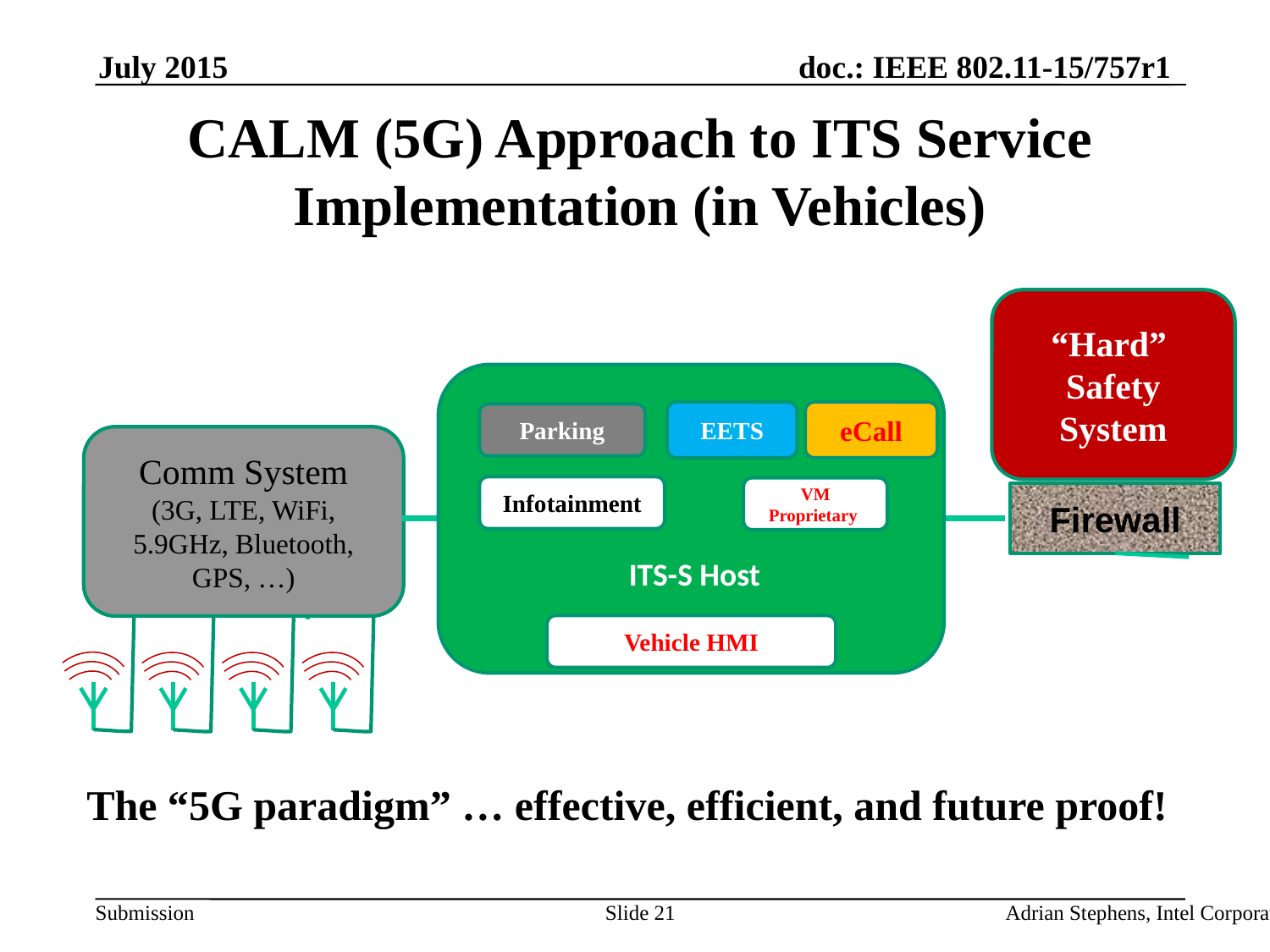

July 2015
CALM (5G) Approach to ITS Service Implementation (in Vehicles)
“Hard”
Safety
System

 ITS-S Host
EETS
eCall
Parking
Infotainment
VM Proprietary
Vehicle HMI
Comm System
(3G, LTE, WiFi, 5.9GHz, Bluetooth, GPS, …)
Firewall

The “5G paradigm” … effective, efficient, and future proof!
Slide 21
Adrian Stephens, Intel Corporation